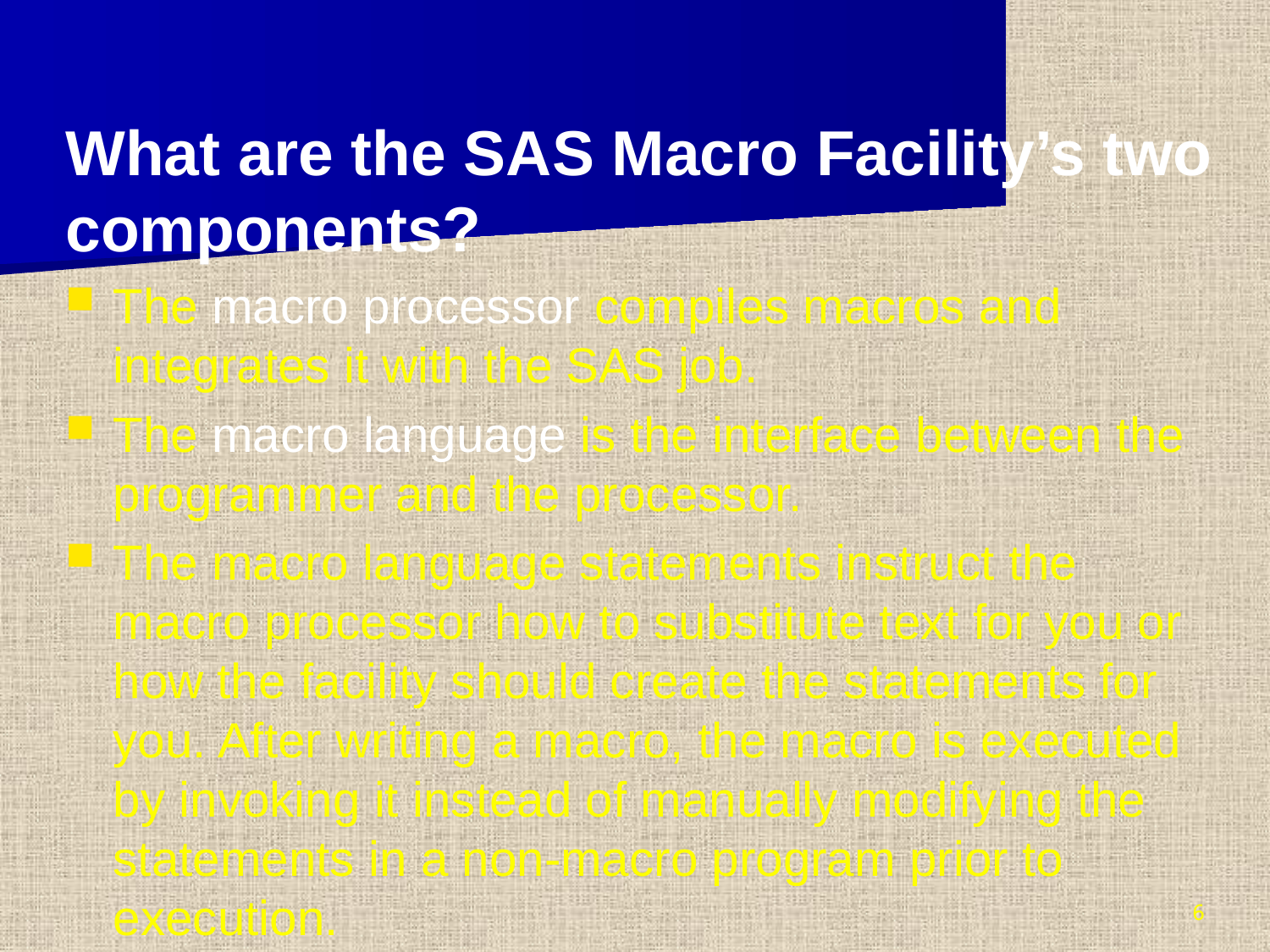

What are the SAS Macro Facility’s two components?
The macro processor compiles macros and integrates it with the SAS job.
The macro language is the interface between the programmer and the processor.
The macro language statements instruct the macro processor how to substitute text for you or how the facility should create the statements for you. After writing a macro, the macro is executed by invoking it instead of manually modifying the statements in a non-macro program prior to execution.

6